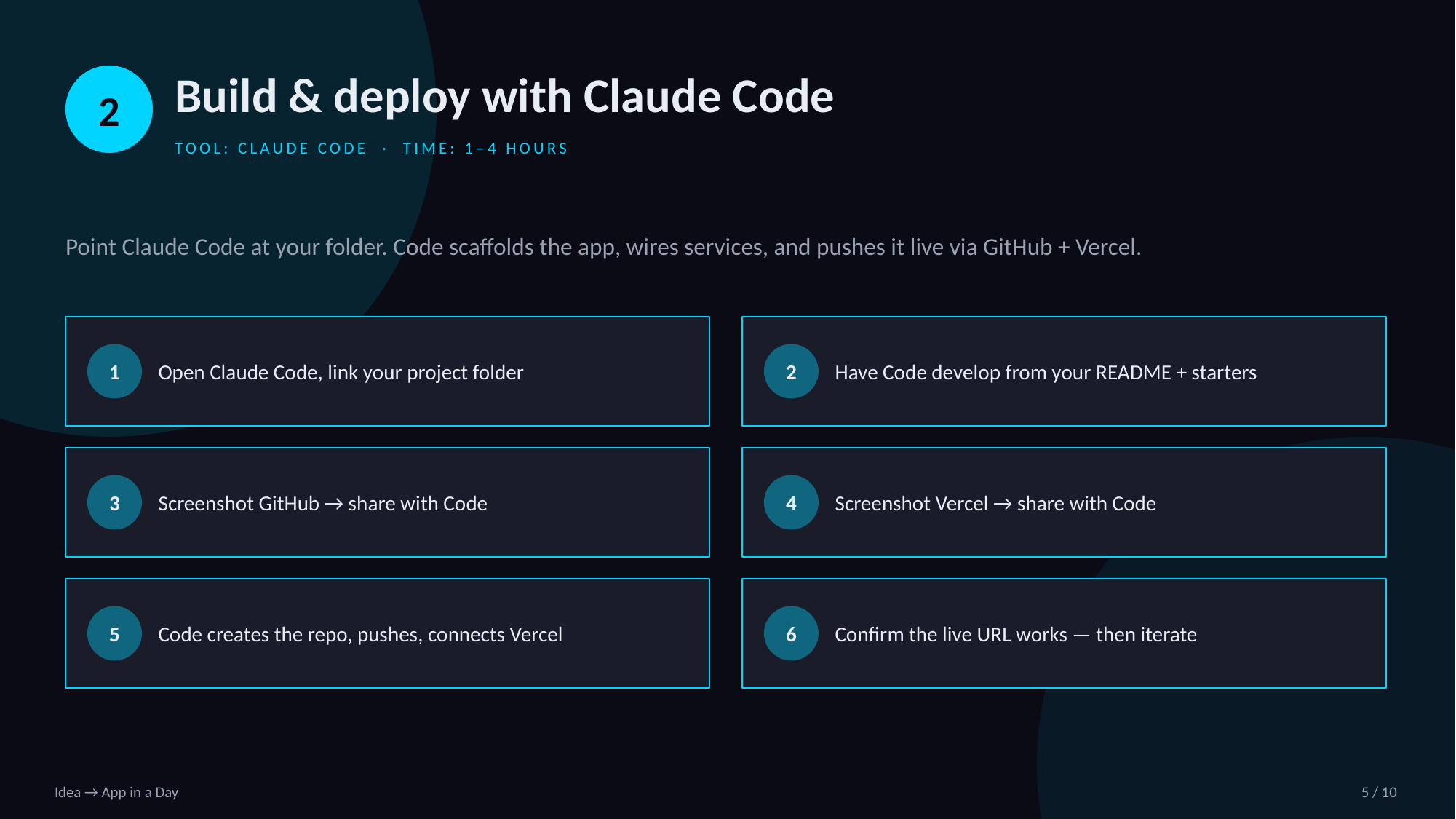

Build & deploy with Claude Code

2
TOOL: CLAUDE CODE  ·  TIME: 1–4 HOURS
Point Claude Code at your folder. Code scaffolds the app, wires services, and pushes it live via GitHub + Vercel.

Open Claude Code, link your project folder
Have Code develop from your README + starters

1

2

Screenshot GitHub → share with Code
Screenshot Vercel → share with Code

3

4

Code creates the repo, pushes, connects Vercel
Confirm the live URL works — then iterate

5

6
Idea → App in a Day
5 / 10